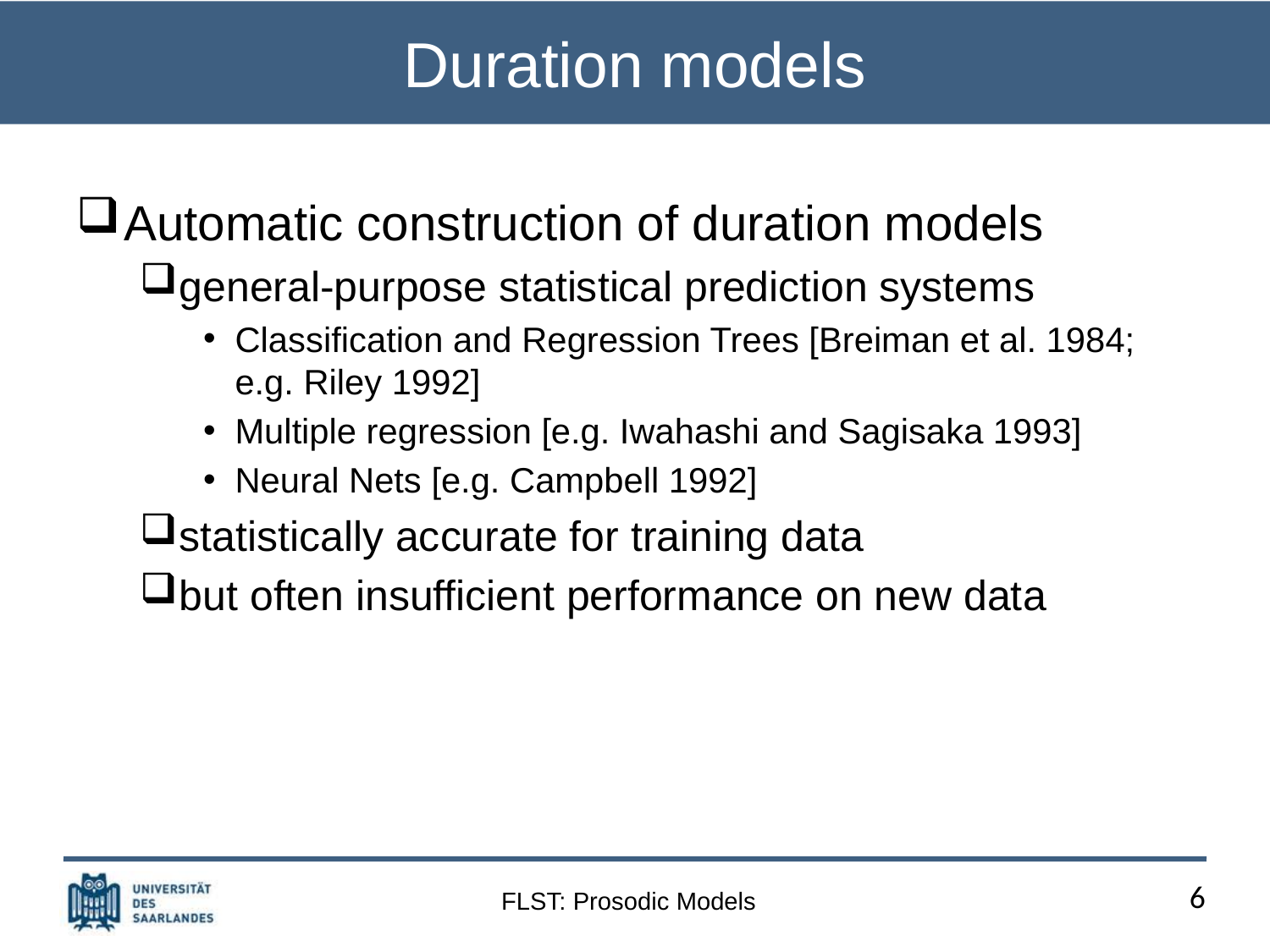

# Duration models
Automatic construction of duration models
general-purpose statistical prediction systems
Classification and Regression Trees [Breiman et al. 1984; e.g. Riley 1992]
Multiple regression [e.g. Iwahashi and Sagisaka 1993]
Neural Nets [e.g. Campbell 1992]
statistically accurate for training data
but often insufficient performance on new data
6